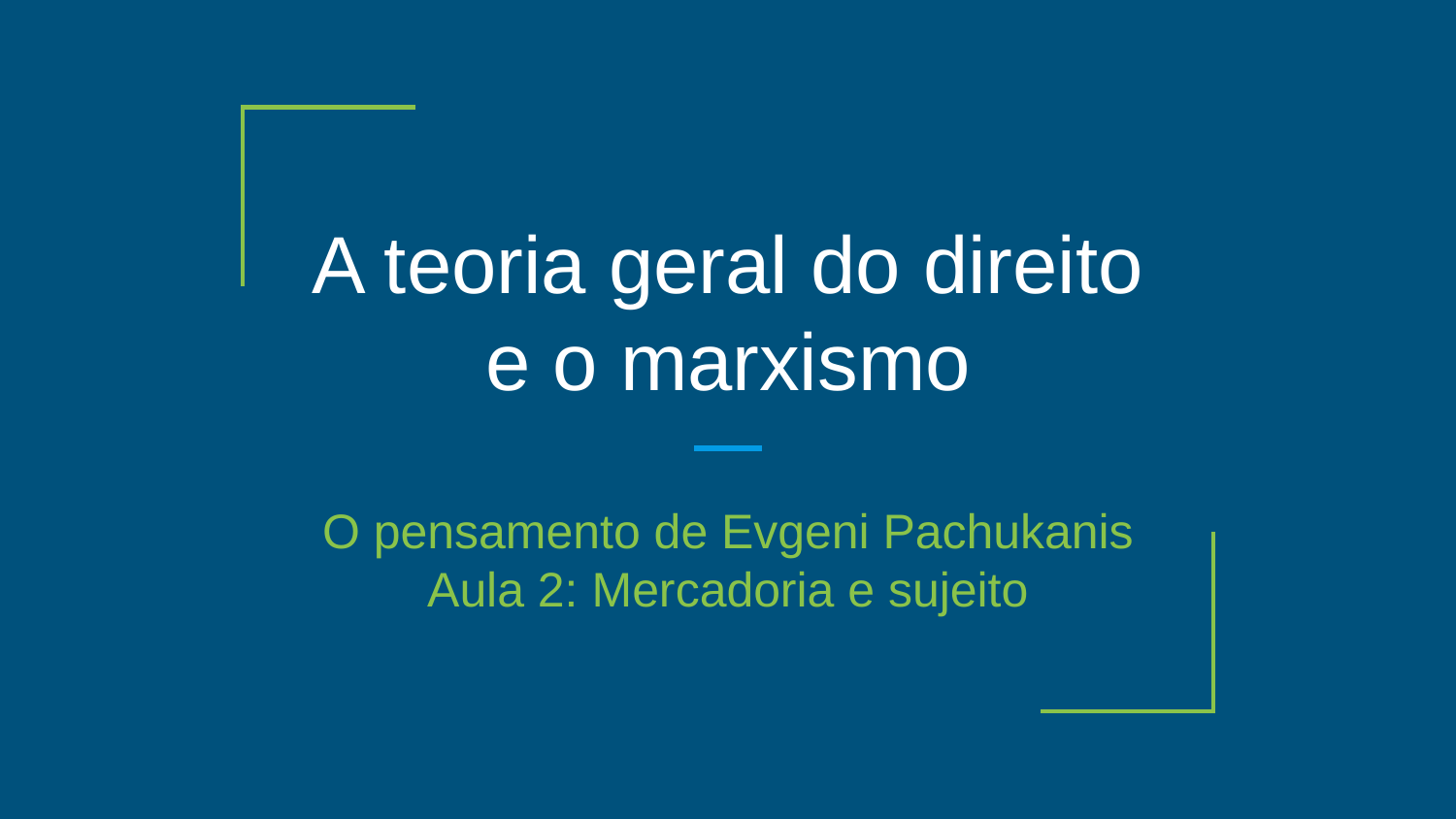

# A teoria geral do direito e o marxismo
O pensamento de Evgeni Pachukanis
Aula 2: Mercadoria e sujeito